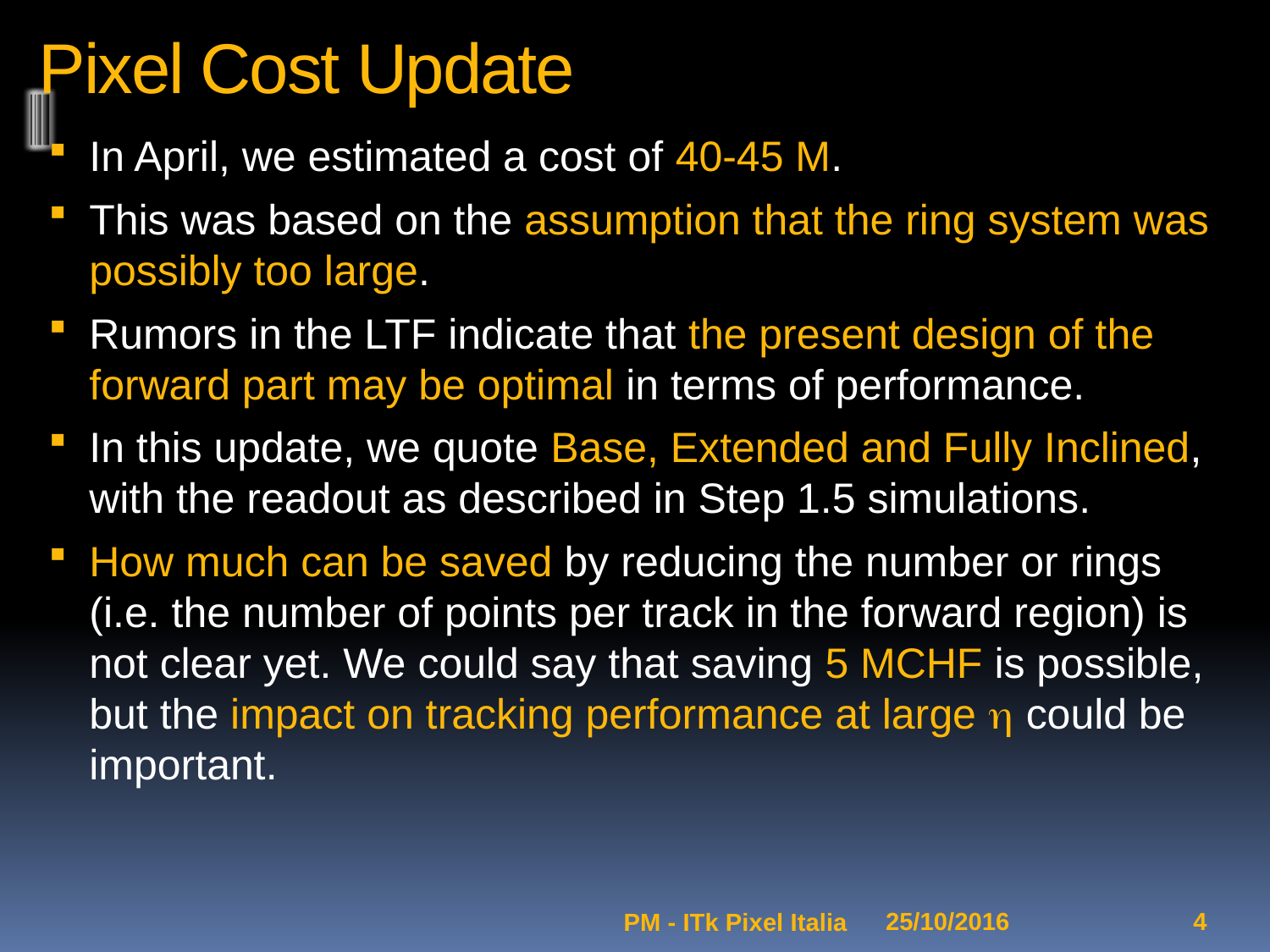

# Pixel Cost Update
In April, we estimated a cost of 40-45 M.
This was based on the assumption that the ring system was possibly too large.
Rumors in the LTF indicate that the present design of the forward part may be optimal in terms of performance.
In this update, we quote Base, Extended and Fully Inclined, with the readout as described in Step 1.5 simulations.
How much can be saved by reducing the number or rings (i.e. the number of points per track in the forward region) is not clear yet. We could say that saving 5 MCHF is possible, but the impact on tracking performance at large η could be important.
25/10/2016
4
PM - ITk Pixel Italia